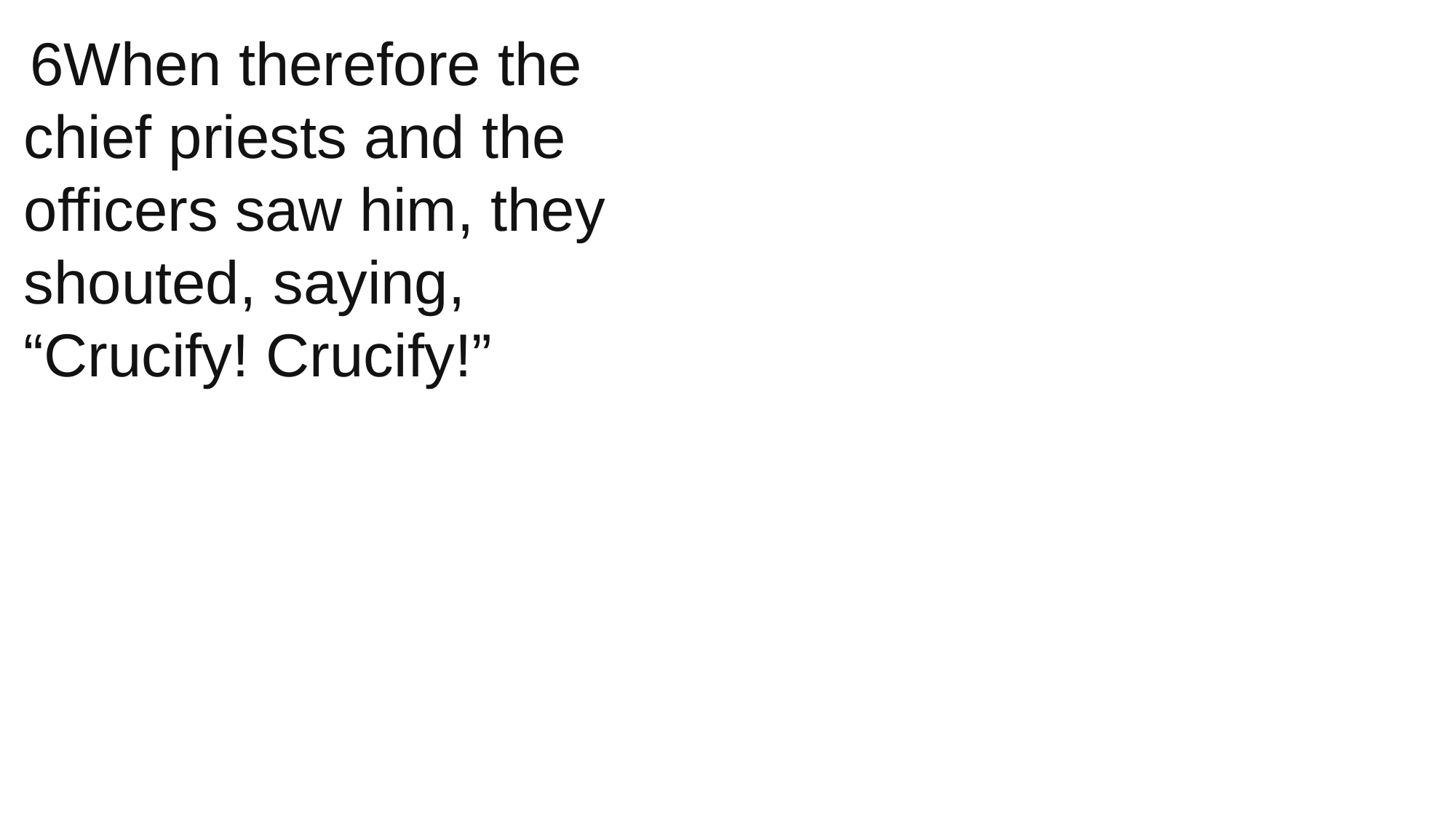

6When therefore the chief priests and the officers saw him, they shouted, saying, “Crucify! Crucify!”
 John